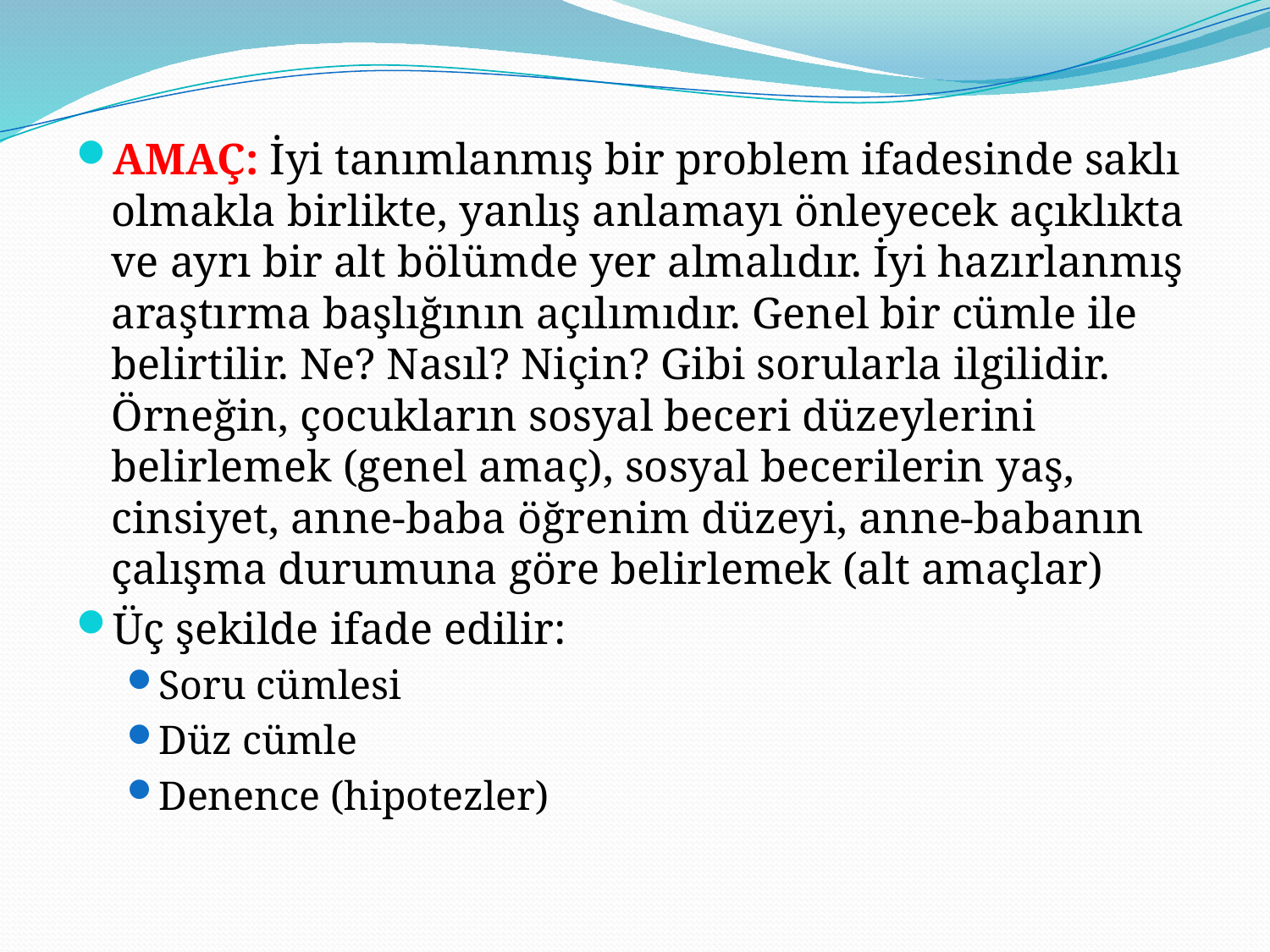

#
AMAÇ: İyi tanımlanmış bir problem ifadesinde saklı olmakla birlikte, yanlış anlamayı önleyecek açıklıkta ve ayrı bir alt bölümde yer almalıdır. İyi hazırlanmış araştırma başlığının açılımıdır. Genel bir cümle ile belirtilir. Ne? Nasıl? Niçin? Gibi sorularla ilgilidir. Örneğin, çocukların sosyal beceri düzeylerini belirlemek (genel amaç), sosyal becerilerin yaş, cinsiyet, anne-baba öğrenim düzeyi, anne-babanın çalışma durumuna göre belirlemek (alt amaçlar)
Üç şekilde ifade edilir:
Soru cümlesi
Düz cümle
Denence (hipotezler)